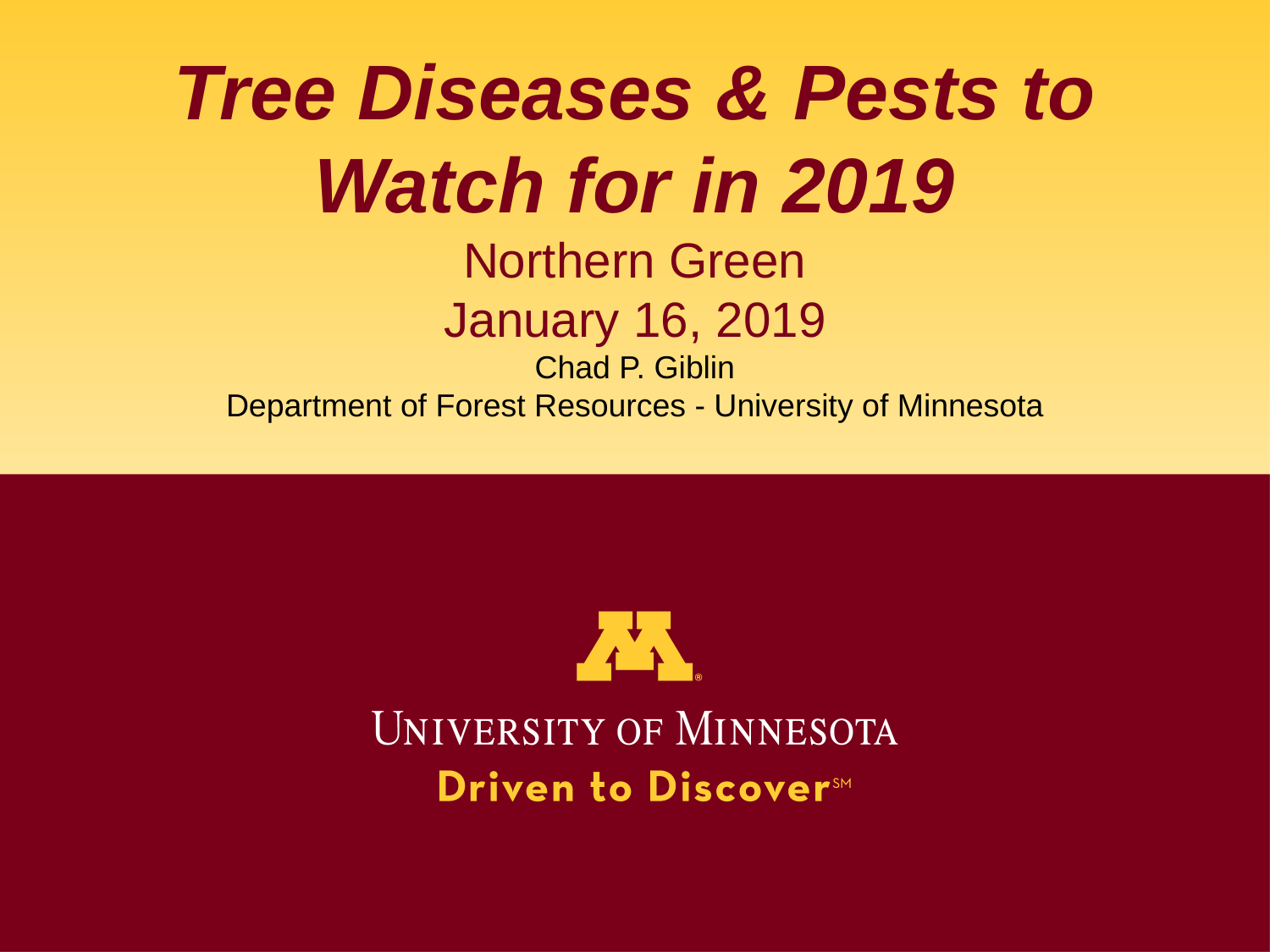

# Tree Diseases & Pests to Watch for in 2019 Northern Green January 16, 2019 Chad P. Giblin Department of Forest Resources - University of Minnesota